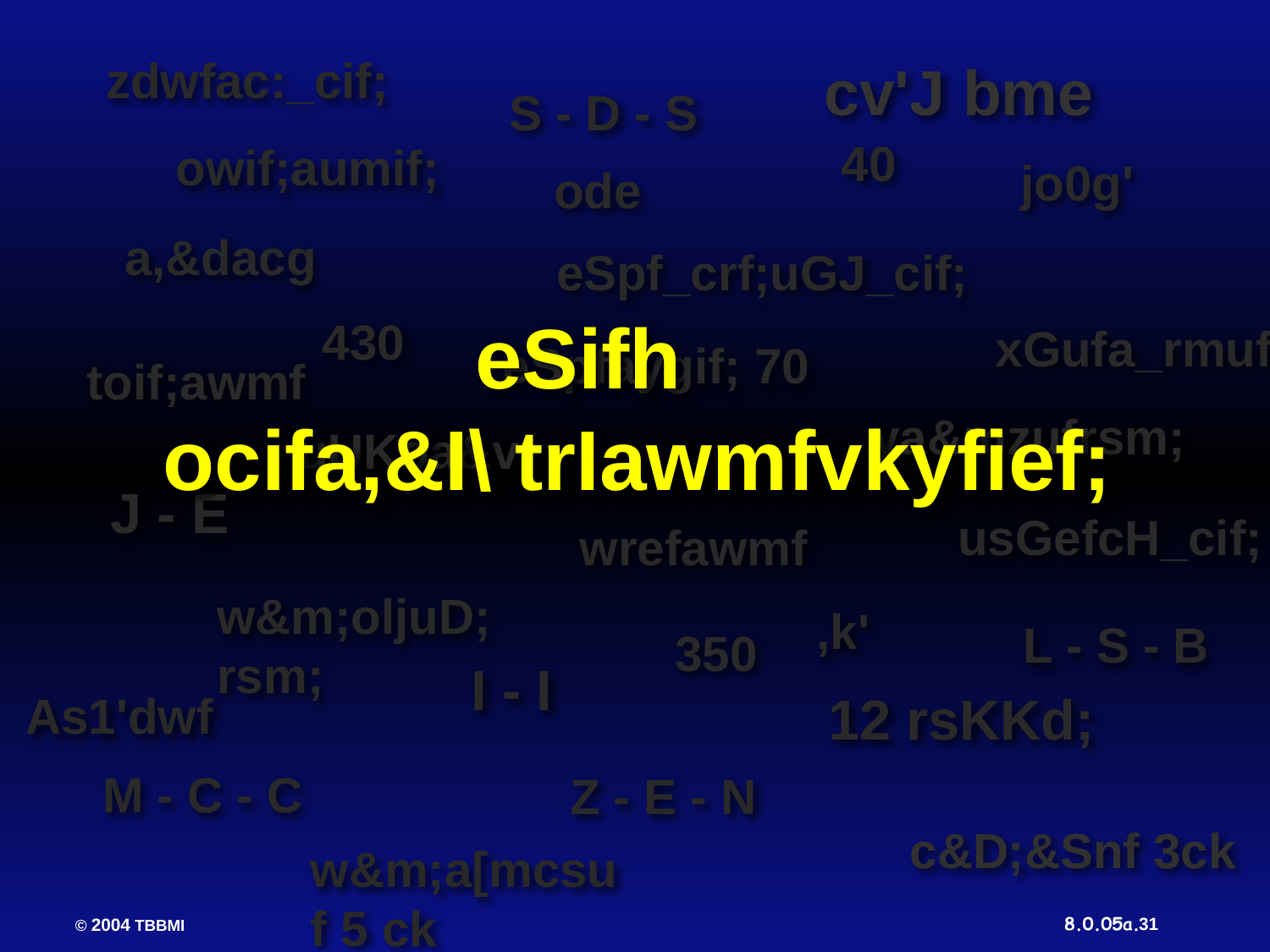

zdwfac:_cif;
cv'J bme
S - D - S
40
owif;aumif;
jo0g'
ode
a,&dacg
eSpf_crf;uGJ_cif;

eSifh
ocifa,&I\ trIawmfvkyfief;
430
xGufa_rmuf&m
eSpfaygif; 70
toif;awmf

ya&mzufrsm;

uUKoa&v
J - E
usGefcH_cif;
wrefawmf

w&m;oljuD;rsm;
 ,k'
L - S - B
350
I - I
12 rsKKd;
As1'dwf

M - C - C
Z - E - N
c&D;&Snf 3ck
w&m;a[mcsuf 5 ck
31